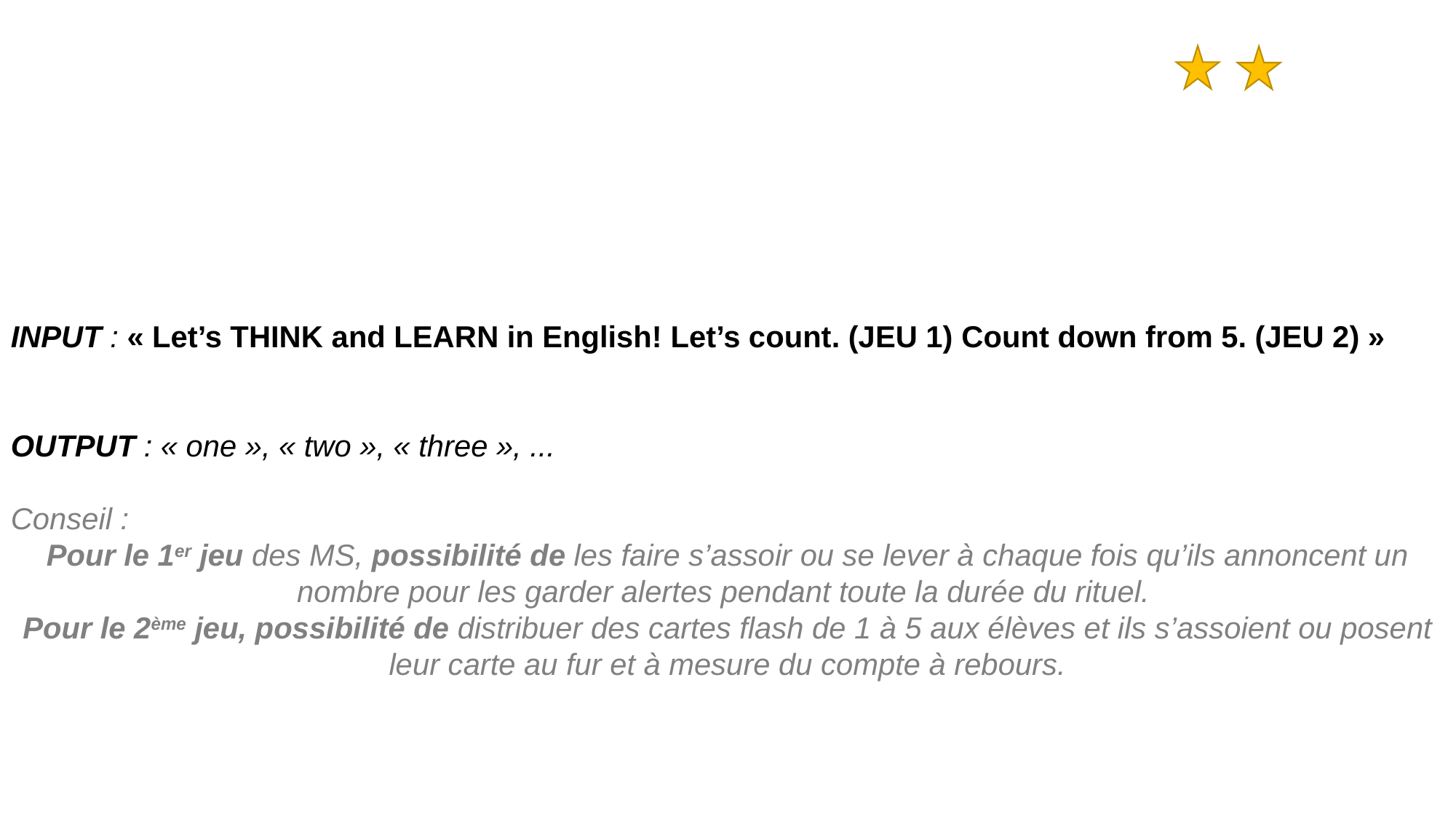

INPUT : « Let’s THINK and LEARN in English! Let’s count. (JEU 1) Count down from 5. (JEU 2) »

OUTPUT : « one », « two », « three », ...

Conseil :
Pour le 1er jeu des MS, possibilité de les faire s’assoir ou se lever à chaque fois qu’ils annoncent un nombre pour les garder alertes pendant toute la durée du rituel.
Pour le 2ème jeu, possibilité de distribuer des cartes flash de 1 à 5 aux élèves et ils s’assoient ou posent leur carte au fur et à mesure du compte à rebours.